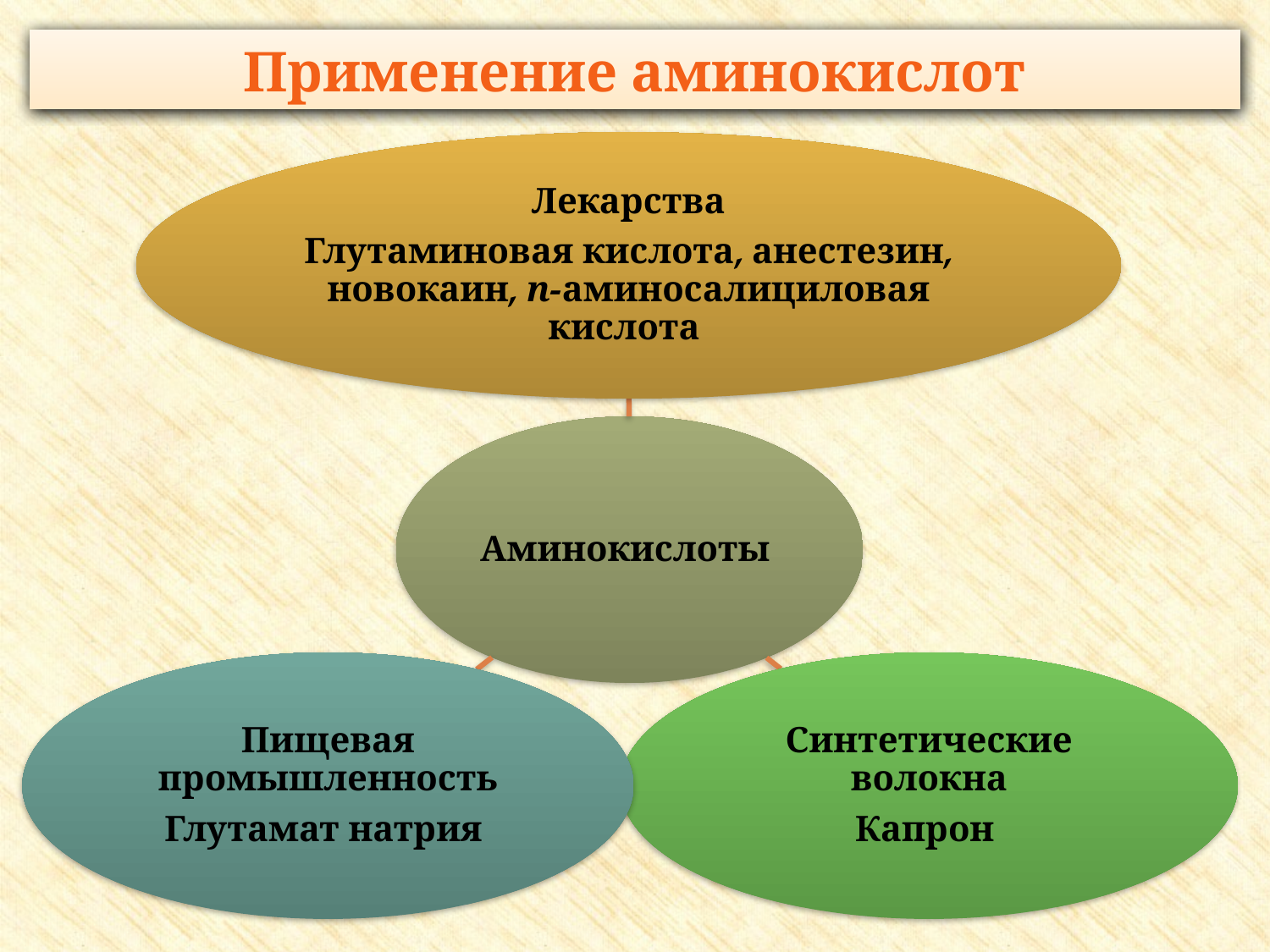

# Применение аминокислот
Аминокислоты

Лекарства
Глутаминовая кислота, анестезин, новокаин, п-аминосалициловая кислота

Синтетические волокна
Капрон

Пищевая промышленность
Глутамат натрия